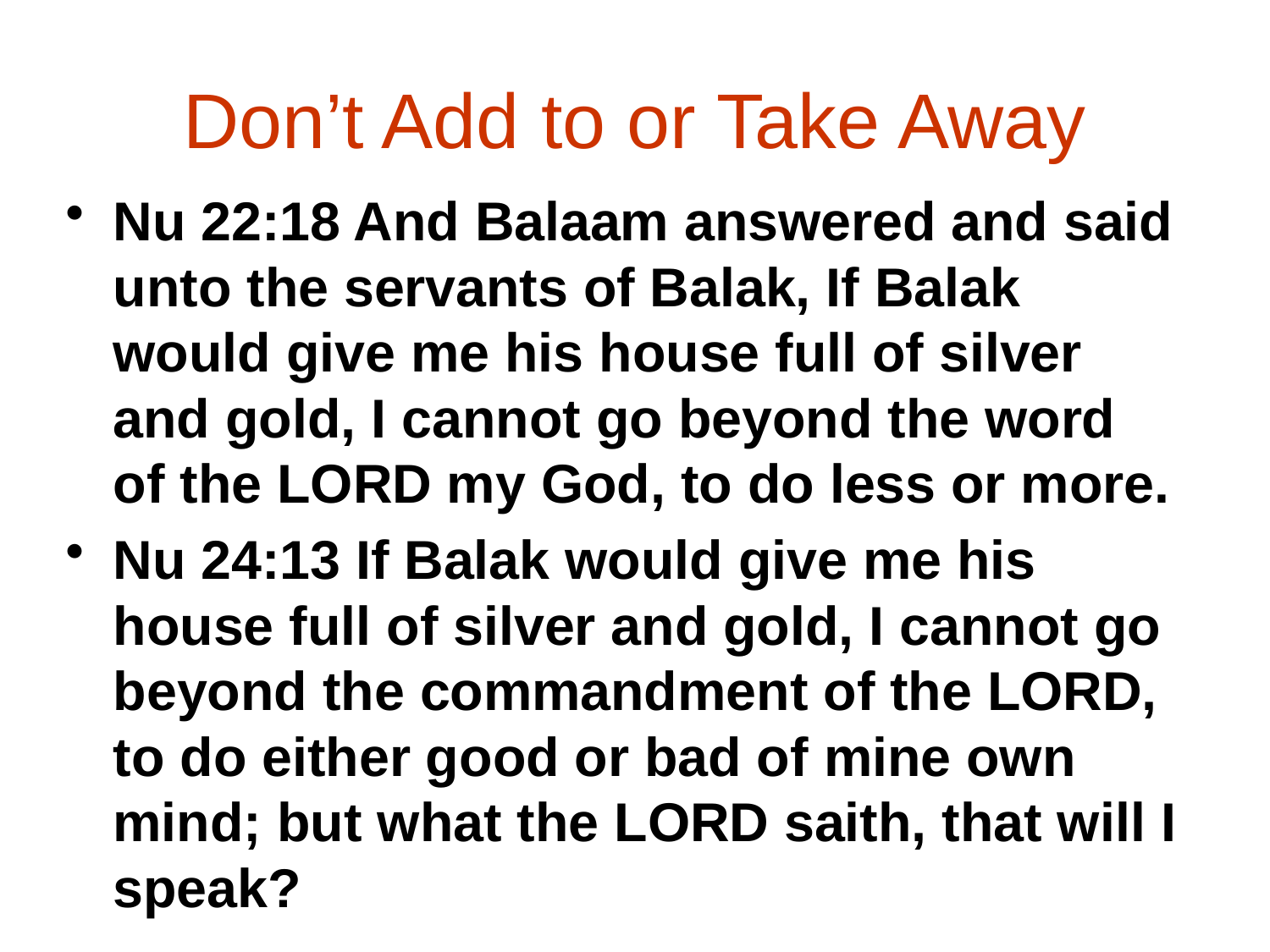

# Don’t Add to or Take Away
Nu 22:18 And Balaam answered and said unto the servants of Balak, If Balak would give me his house full of silver and gold, I cannot go beyond the word of the LORD my God, to do less or more.
Nu 24:13 If Balak would give me his house full of silver and gold, I cannot go beyond the commandment of the LORD, to do either good or bad of mine own mind; but what the LORD saith, that will I speak?